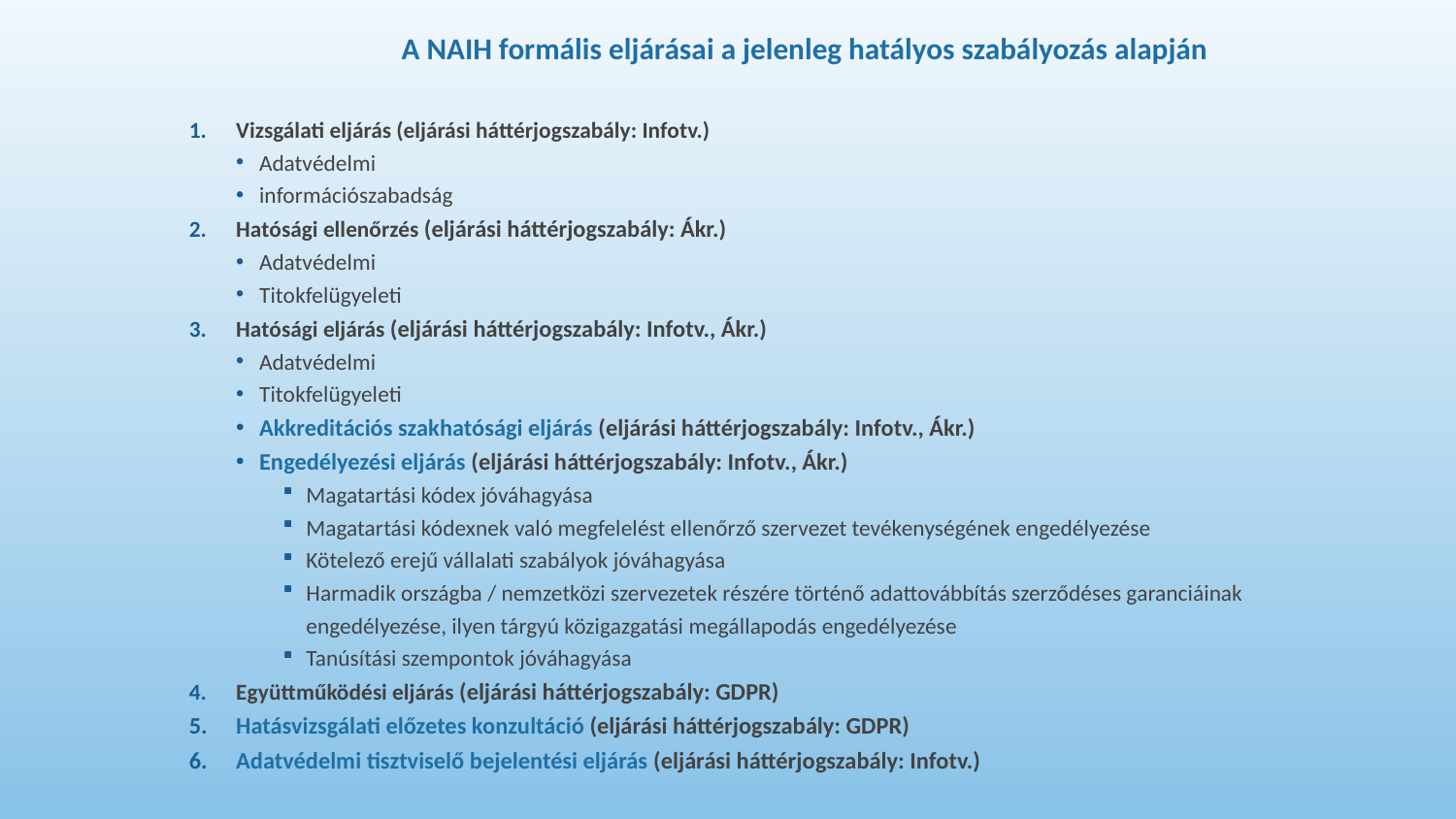

# A NAIH formális eljárásai a jelenleg hatályos szabályozás alapján
Vizsgálati eljárás (eljárási háttérjogszabály: Infotv.)
Adatvédelmi
információszabadság
Hatósági ellenőrzés (eljárási háttérjogszabály: Ákr.)
Adatvédelmi
Titokfelügyeleti
Hatósági eljárás (eljárási háttérjogszabály: Infotv., Ákr.)
Adatvédelmi
Titokfelügyeleti
Akkreditációs szakhatósági eljárás (eljárási háttérjogszabály: Infotv., Ákr.)
Engedélyezési eljárás (eljárási háttérjogszabály: Infotv., Ákr.)
Magatartási kódex jóváhagyása
Magatartási kódexnek való megfelelést ellenőrző szervezet tevékenységének engedélyezése
Kötelező erejű vállalati szabályok jóváhagyása
Harmadik országba / nemzetközi szervezetek részére történő adattovábbítás szerződéses garanciáinak engedélyezése, ilyen tárgyú közigazgatási megállapodás engedélyezése
Tanúsítási szempontok jóváhagyása
Együttműködési eljárás (eljárási háttérjogszabály: GDPR)
Hatásvizsgálati előzetes konzultáció (eljárási háttérjogszabály: GDPR)
Adatvédelmi tisztviselő bejelentési eljárás (eljárási háttérjogszabály: Infotv.)